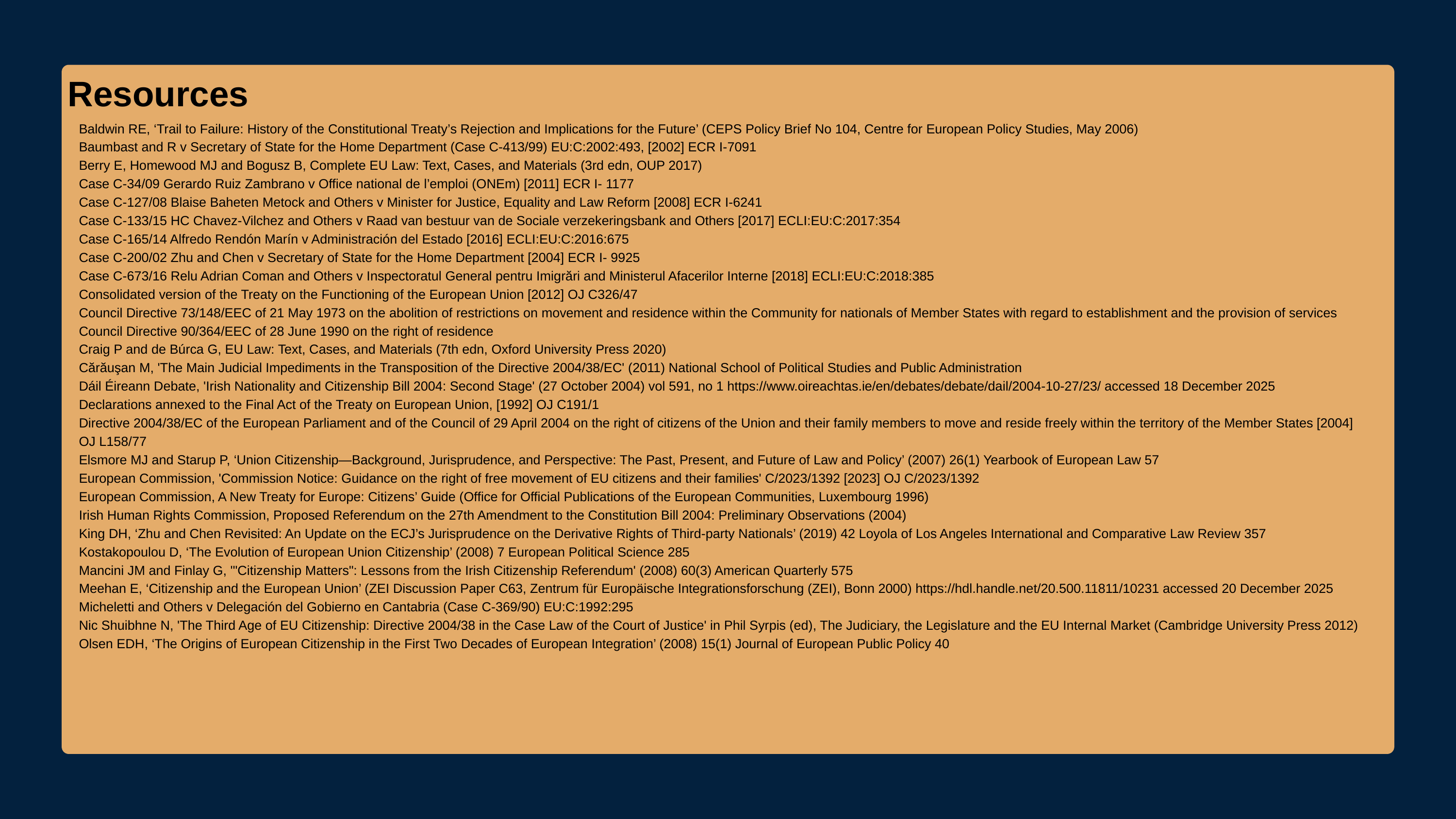

Resources
Baldwin RE, ‘Trail to Failure: History of the Constitutional Treaty’s Rejection and Implications for the Future’ (CEPS Policy Brief No 104, Centre for European Policy Studies, May 2006)
Baumbast and R v Secretary of State for the Home Department (Case C-413/99) EU:C:2002:493, [2002] ECR I-7091
Berry E, Homewood MJ and Bogusz B, Complete EU Law: Text, Cases, and Materials (3rd edn, OUP 2017)
Case C-34/09 Gerardo Ruiz Zambrano v Office national de l’emploi (ONEm) [2011] ECR I- 1177
Case C-127/08 Blaise Baheten Metock and Others v Minister for Justice, Equality and Law Reform [2008] ECR I-6241
Case C-133/15 HC Chavez-Vilchez and Others v Raad van bestuur van de Sociale verzekeringsbank and Others [2017] ECLI:EU:C:2017:354
Case C-165/14 Alfredo Rendón Marín v Administración del Estado [2016] ECLI:EU:C:2016:675
Case C-200/02 Zhu and Chen v Secretary of State for the Home Department [2004] ECR I- 9925
Case C-673/16 Relu Adrian Coman and Others v Inspectoratul General pentru Imigrări and Ministerul Afacerilor Interne [2018] ECLI:EU:C:2018:385
Consolidated version of the Treaty on the Functioning of the European Union [2012] OJ C326/47
Council Directive 73/148/EEC of 21 May 1973 on the abolition of restrictions on movement and residence within the Community for nationals of Member States with regard to establishment and the provision of services
Council Directive 90/364/EEC of 28 June 1990 on the right of residence
Craig P and de Búrca G, EU Law: Text, Cases, and Materials (7th edn, Oxford University Press 2020)
Cărăuşan M, 'The Main Judicial Impediments in the Transposition of the Directive 2004/38/EC' (2011) National School of Political Studies and Public Administration
Dáil Éireann Debate, 'Irish Nationality and Citizenship Bill 2004: Second Stage' (27 October 2004) vol 591, no 1 https://www.oireachtas.ie/en/debates/debate/dail/2004-10-27/23/ accessed 18 December 2025
Declarations annexed to the Final Act of the Treaty on European Union, [1992] OJ C191/1
Directive 2004/38/EC of the European Parliament and of the Council of 29 April 2004 on the right of citizens of the Union and their family members to move and reside freely within the territory of the Member States [2004] OJ L158/77
Elsmore MJ and Starup P, ‘Union Citizenship—Background, Jurisprudence, and Perspective: The Past, Present, and Future of Law and Policy’ (2007) 26(1) Yearbook of European Law 57
European Commission, 'Commission Notice: Guidance on the right of free movement of EU citizens and their families' C/2023/1392 [2023] OJ C/2023/1392
European Commission, A New Treaty for Europe: Citizens’ Guide (Office for Official Publications of the European Communities, Luxembourg 1996)
Irish Human Rights Commission, Proposed Referendum on the 27th Amendment to the Constitution Bill 2004: Preliminary Observations (2004)
King DH, ‘Zhu and Chen Revisited: An Update on the ECJ’s Jurisprudence on the Derivative Rights of Third-party Nationals’ (2019) 42 Loyola of Los Angeles International and Comparative Law Review 357
Kostakopoulou D, ‘The Evolution of European Union Citizenship’ (2008) 7 European Political Science 285
Mancini JM and Finlay G, '"Citizenship Matters": Lessons from the Irish Citizenship Referendum' (2008) 60(3) American Quarterly 575
Meehan E, ‘Citizenship and the European Union’ (ZEI Discussion Paper C63, Zentrum für Europäische Integrationsforschung (ZEI), Bonn 2000) https://hdl.handle.net/20.500.11811/10231 accessed 20 December 2025
Micheletti and Others v Delegación del Gobierno en Cantabria (Case C-369/90) EU:C:1992:295
Nic Shuibhne N, 'The Third Age of EU Citizenship: Directive 2004/38 in the Case Law of the Court of Justice' in Phil Syrpis (ed), The Judiciary, the Legislature and the EU Internal Market (Cambridge University Press 2012)
Olsen EDH, ‘The Origins of European Citizenship in the First Two Decades of European Integration’ (2008) 15(1) Journal of European Public Policy 40